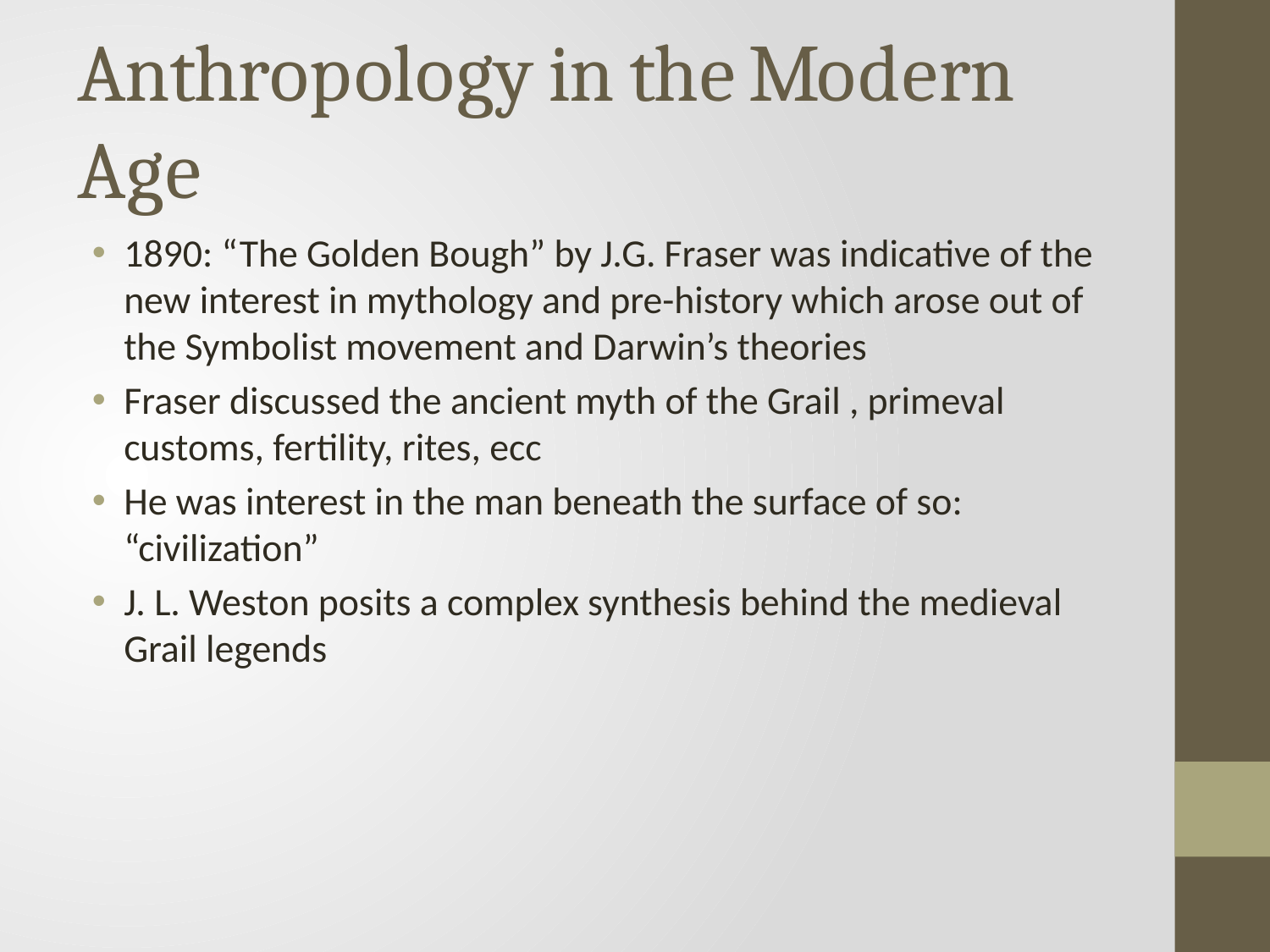

# Anthropology in the Modern Age
1890: “The Golden Bough” by J.G. Fraser was indicative of the new interest in mythology and pre-history which arose out of the Symbolist movement and Darwin’s theories
Fraser discussed the ancient myth of the Grail , primeval customs, fertility, rites, ecc
He was interest in the man beneath the surface of so: “civilization”
J. L. Weston posits a complex synthesis behind the medieval Grail legends